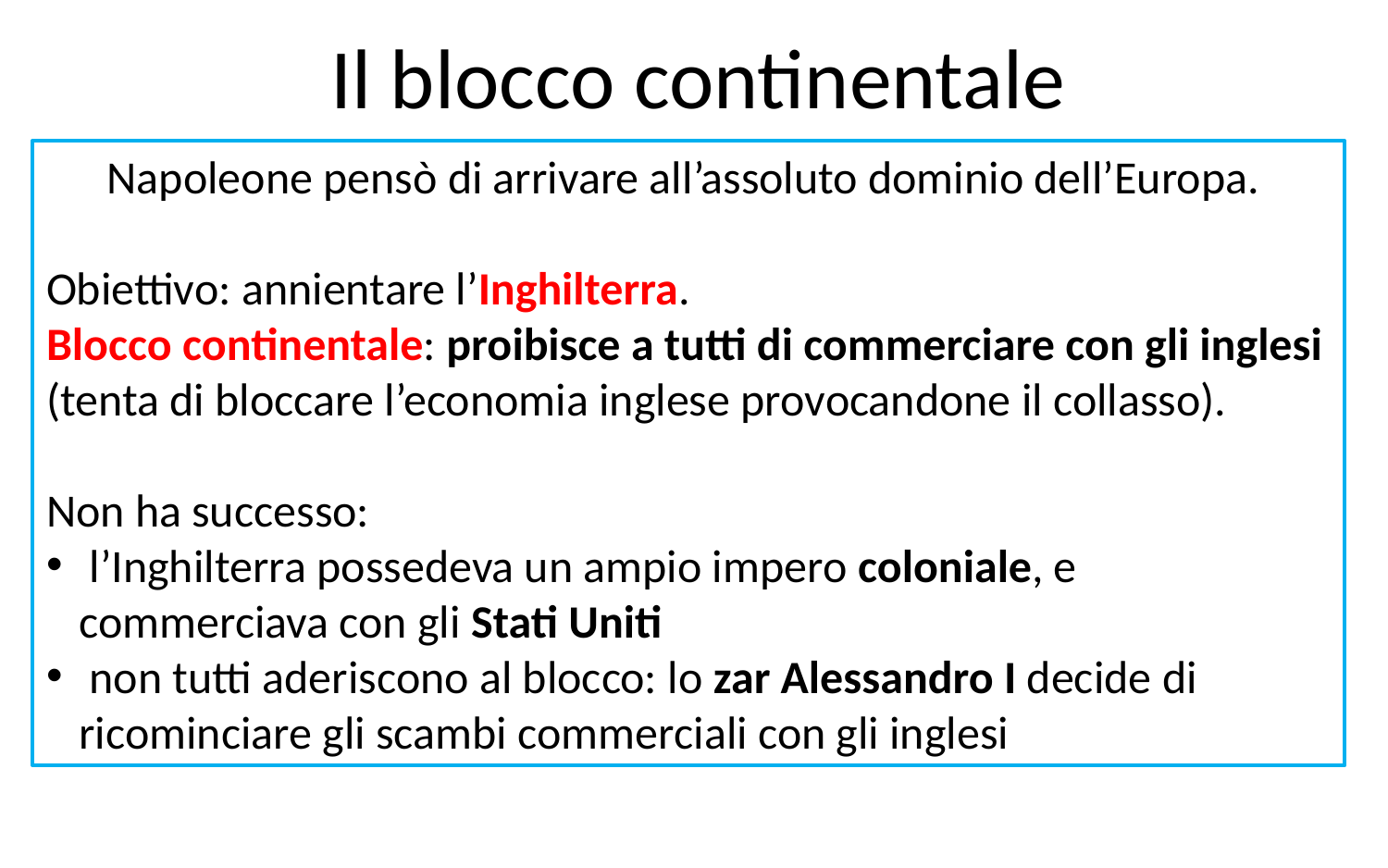

# Il blocco continentale
Napoleone pensò di arrivare all’assoluto dominio dell’Europa.

Obiettivo: annientare l’Inghilterra.
Blocco continentale: proibisce a tutti di commerciare con gli inglesi (tenta di bloccare l’economia inglese provocandone il collasso).

Non ha successo:
 l’Inghilterra possedeva un ampio impero coloniale, e commerciava con gli Stati Uniti
 non tutti aderiscono al blocco: lo zar Alessandro I decide di ricominciare gli scambi commerciali con gli inglesi